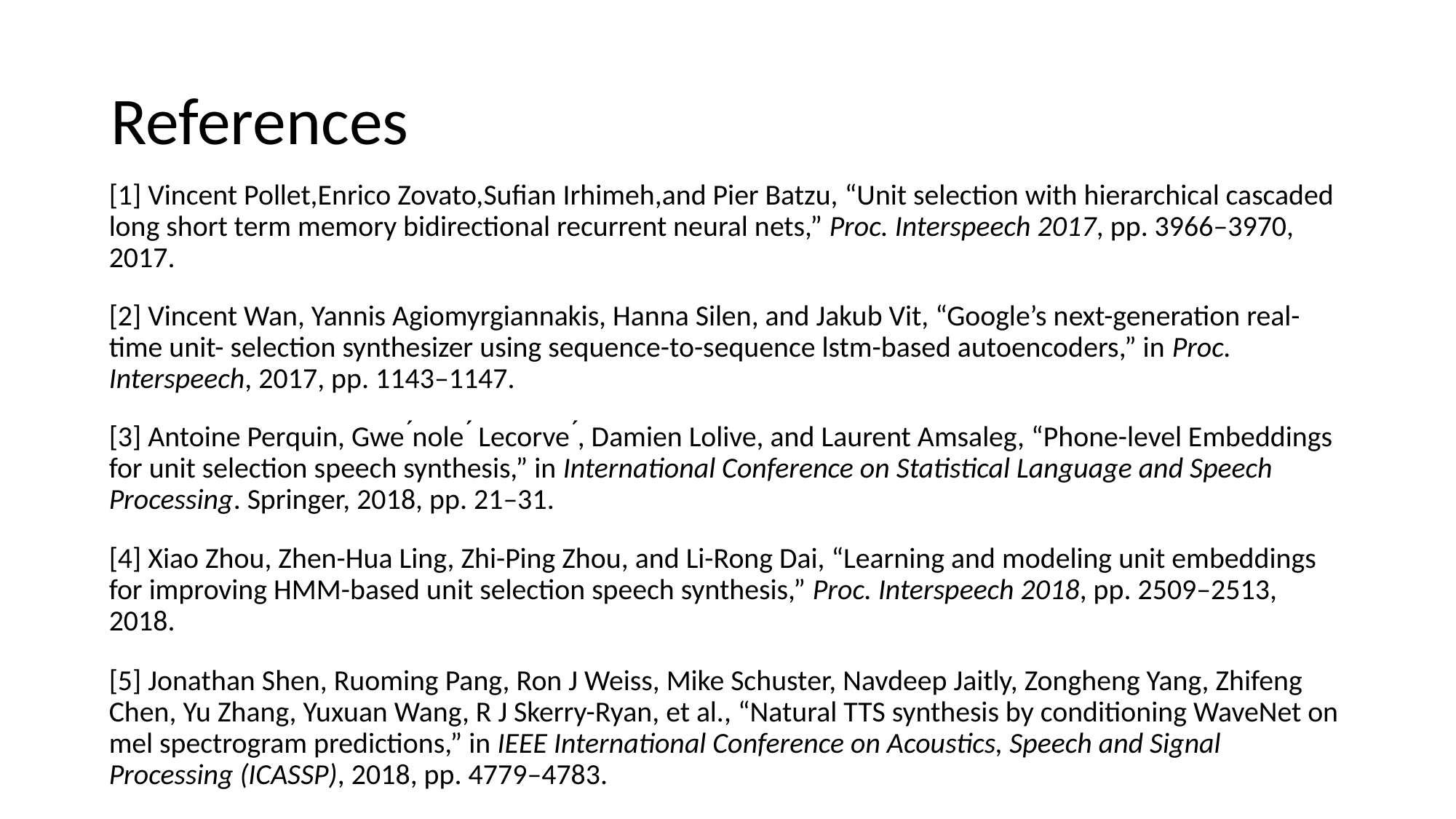

# References
[1] Vincent Pollet,Enrico Zovato,Sufian Irhimeh,and Pier Batzu, “Unit selection with hierarchical cascaded long short term memory bidirectional recurrent neural nets,” Proc. Interspeech 2017, pp. 3966–3970, 2017.

[2] Vincent Wan, Yannis Agiomyrgiannakis, Hanna Silen, and Jakub Vit, “Google’s next-generation real-time unit- selection synthesizer using sequence-to-sequence lstm-based autoencoders,” in Proc. Interspeech, 2017, pp. 1143–1147.

[3] Antoine Perquin, Gwe ́nole ́ Lecorve ́, Damien Lolive, and Laurent Amsaleg, “Phone-level Embeddings for unit selection speech synthesis,” in International Conference on Statistical Language and Speech Processing. Springer, 2018, pp. 21–31.

[4] Xiao Zhou, Zhen-Hua Ling, Zhi-Ping Zhou, and Li-Rong Dai, “Learning and modeling unit embeddings for improving HMM-based unit selection speech synthesis,” Proc. Interspeech 2018, pp. 2509–2513, 2018.

[5] Jonathan Shen, Ruoming Pang, Ron J Weiss, Mike Schuster, Navdeep Jaitly, Zongheng Yang, Zhifeng Chen, Yu Zhang, Yuxuan Wang, R J Skerry-Ryan, et al., “Natural TTS synthesis by conditioning WaveNet on mel spectrogram predictions,” in IEEE International Conference on Acoustics, Speech and Signal Processing (ICASSP), 2018, pp. 4779–4783.